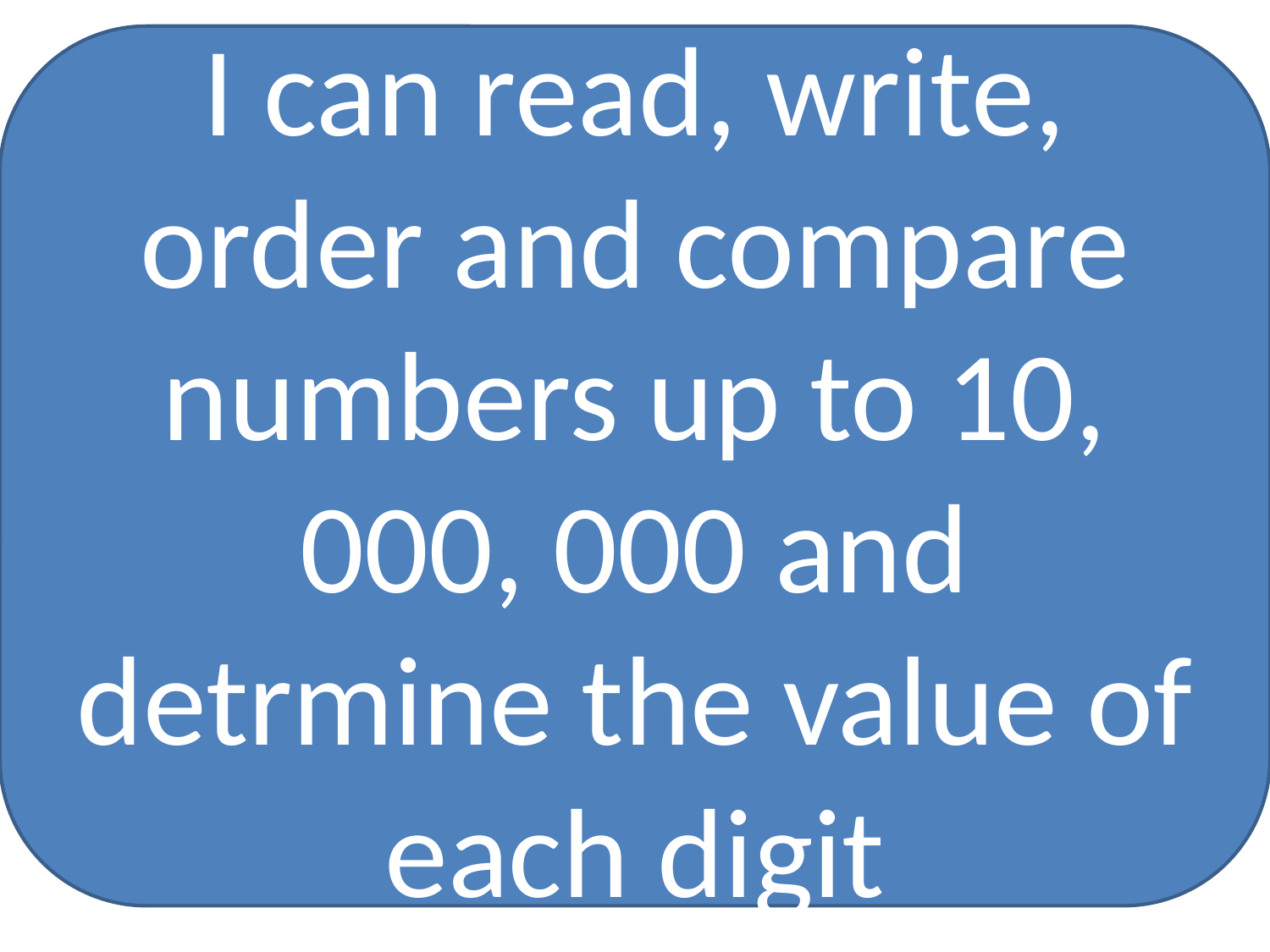

I can read, write, order and compare numbers up to 10, 000, 000 and detrmine the value of each digit